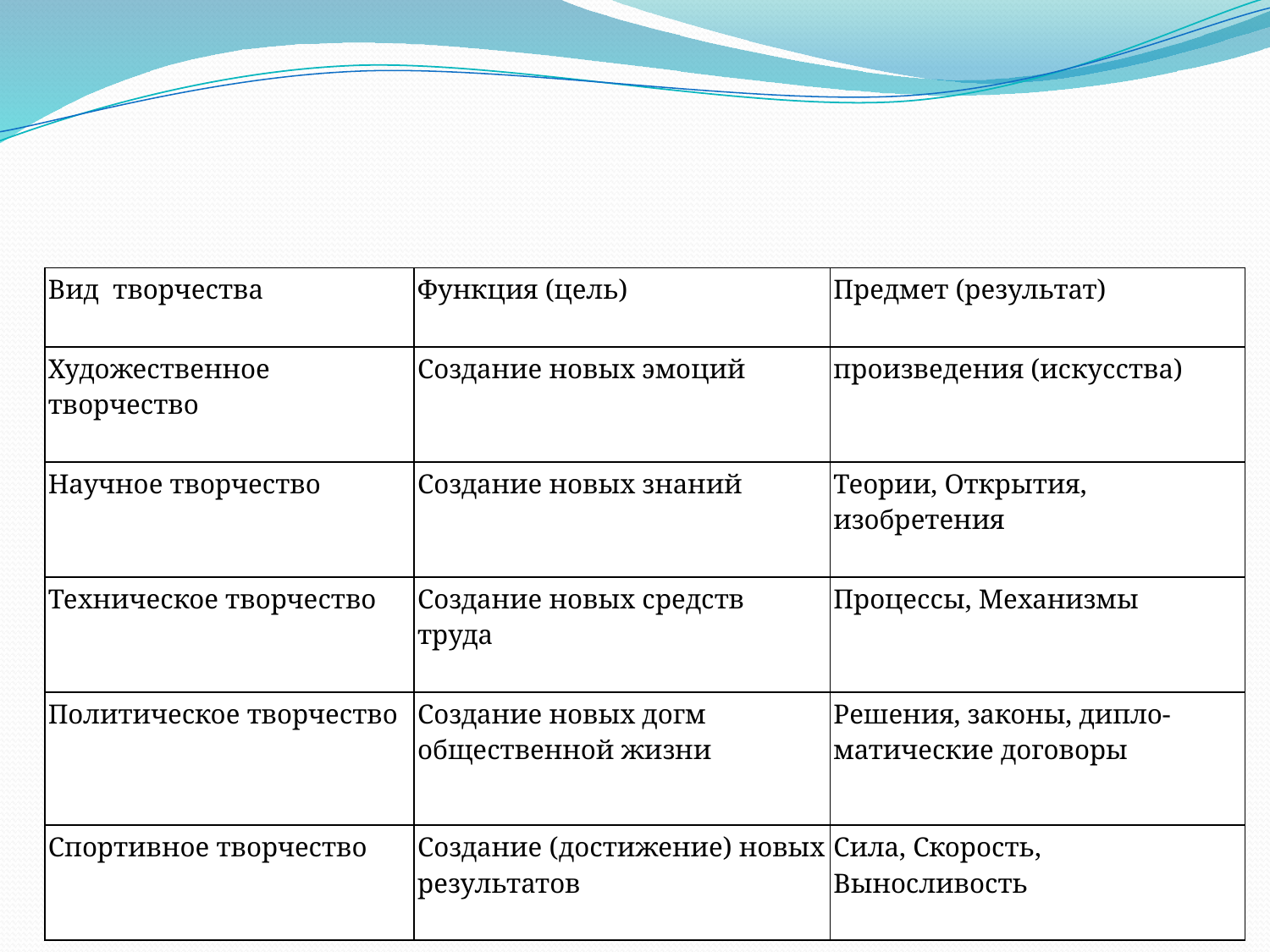

#
| Вид творчества | Функция (цель) | Предмет (результат) |
| --- | --- | --- |
| Художественное творчество | Создание новых эмоций | произведения (искусства) |
| Научное творчество | Создание новых знаний | Теории, Открытия, изобретения |
| Техническое творчество | Создание новых средств труда | Процессы, Механизмы |
| Политическое творчество | Создание новых догм общественной жизни | Решения, законы, дипло-матические договоры |
| Спортивное творчество | Создание (достижение) новых результатов | Сила, Скорость, Выносливость |